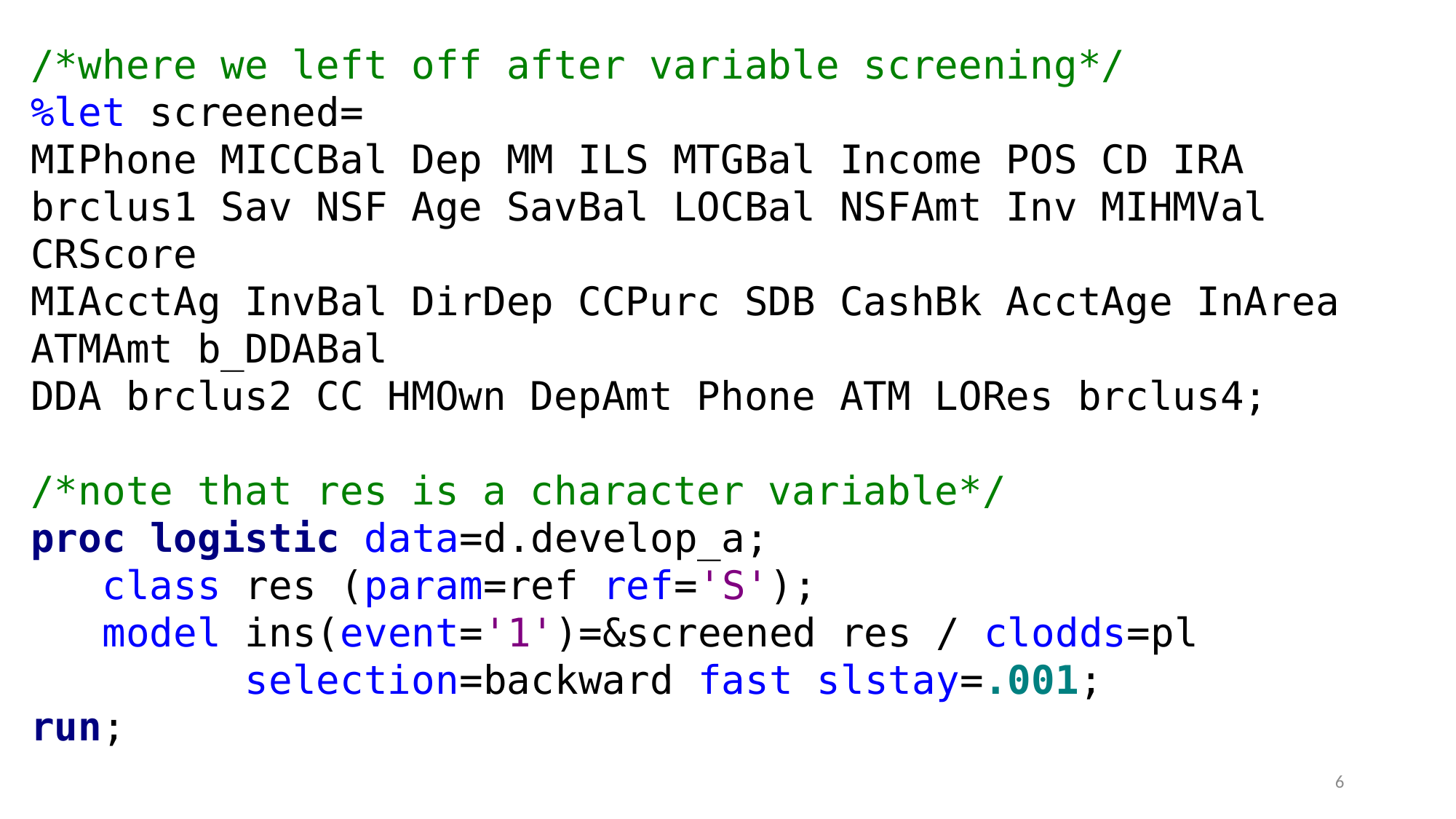

/*where we left off after variable screening*/
%let screened=
MIPhone MICCBal Dep MM ILS MTGBal Income POS CD IRA
brclus1 Sav NSF Age SavBal LOCBal NSFAmt Inv MIHMVal CRScore
MIAcctAg InvBal DirDep CCPurc SDB CashBk AcctAge InArea ATMAmt b_DDABal
DDA brclus2 CC HMOwn DepAmt Phone ATM LORes brclus4;

/*note that res is a character variable*/
proc logistic data=d.develop_a;
   class res (param=ref ref='S');
   model ins(event='1')=&screened res / clodds=pl
         selection=backward fast slstay=.001;
run;
6